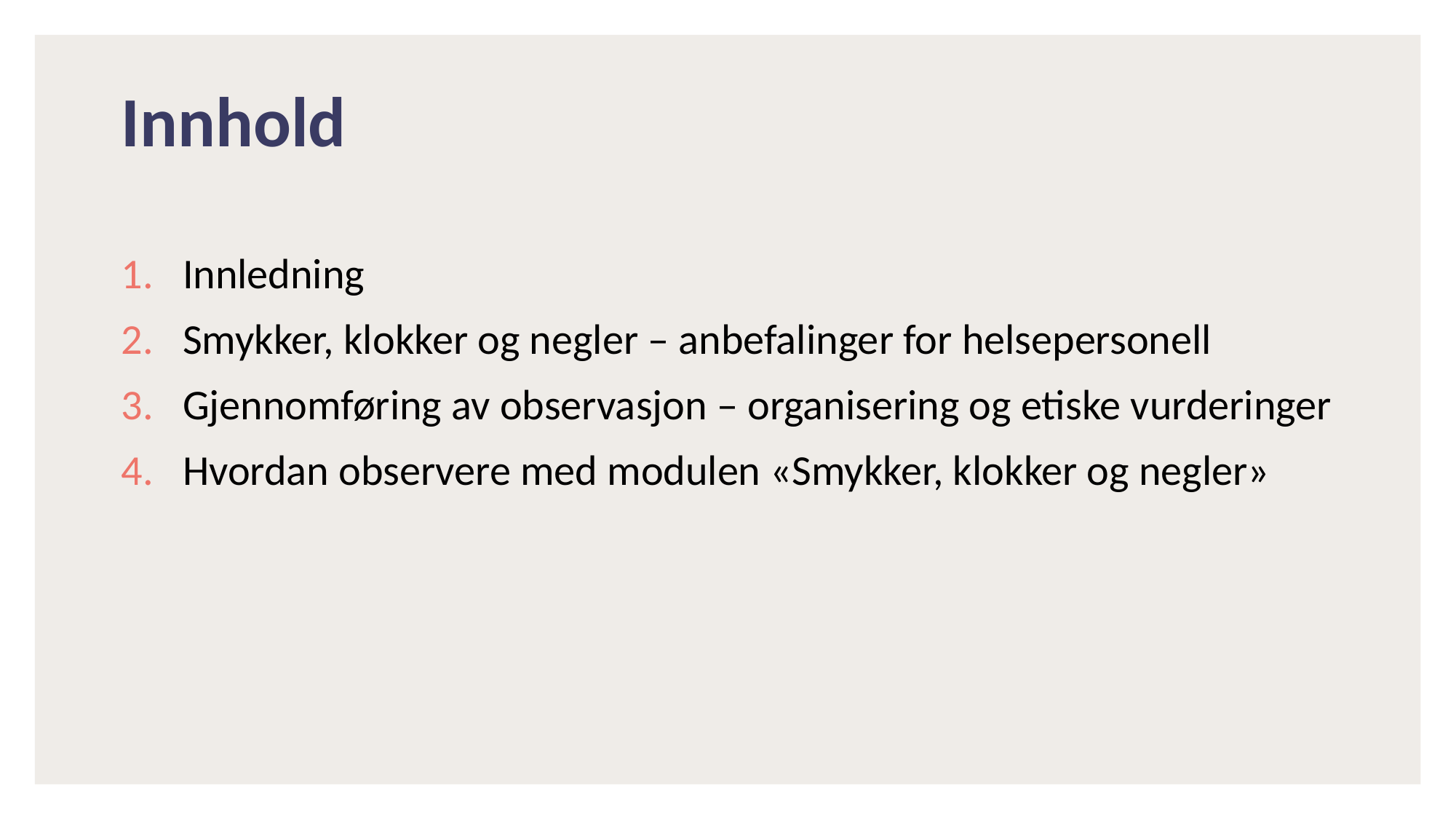

# Innhold

Innledning
Smykker, klokker og negler – anbefalinger for helsepersonell
Gjennomføring av observasjon – organisering og etiske vurderinger
Hvordan observere med modulen «Smykker, klokker og negler»